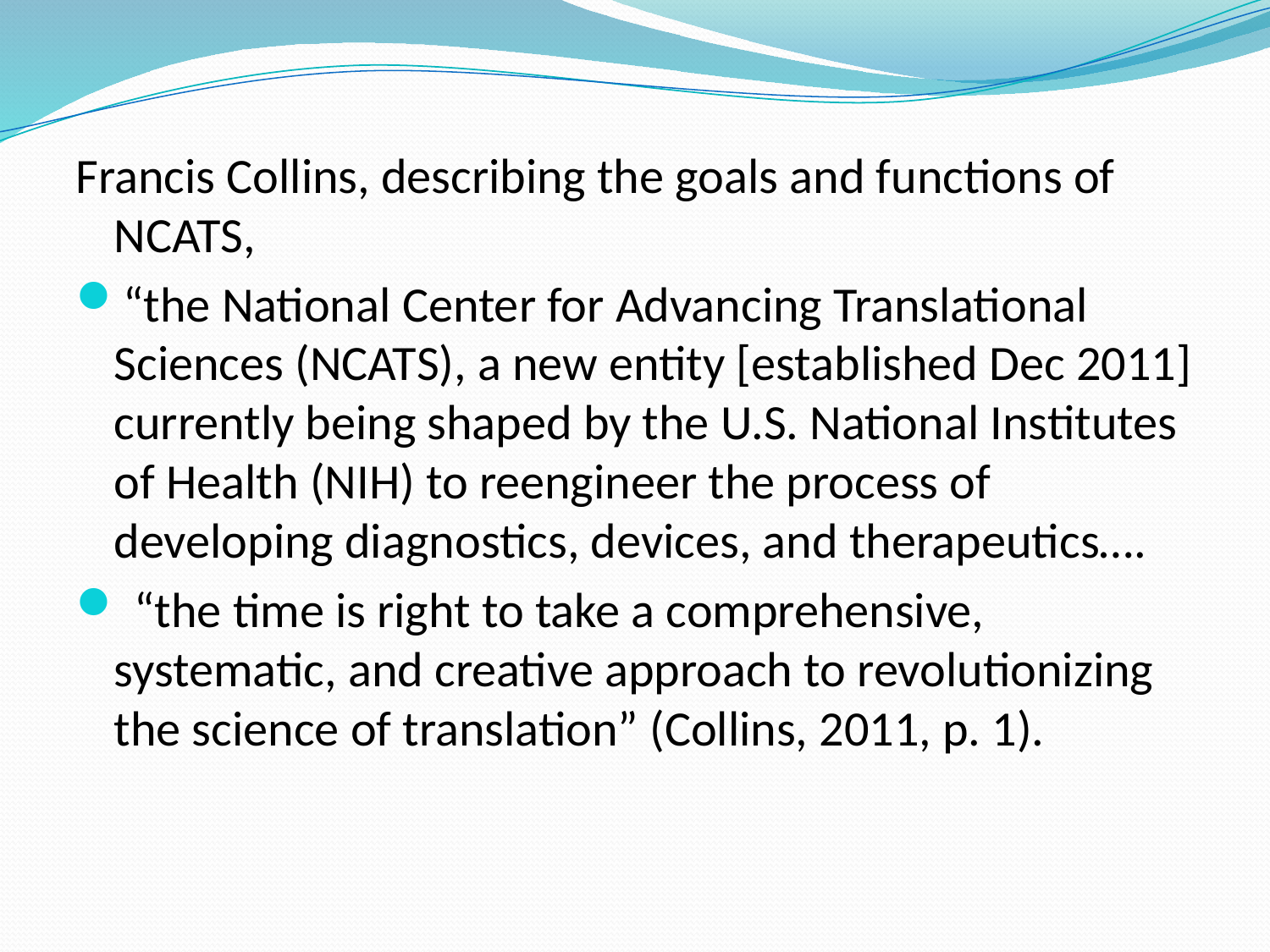

Francis Collins, describing the goals and functions of NCATS,
“the National Center for Advancing Translational Sciences (NCATS), a new entity [established Dec 2011] currently being shaped by the U.S. National Institutes of Health (NIH) to reengineer the process of developing diagnostics, devices, and therapeutics….
 “the time is right to take a comprehensive, systematic, and creative approach to revolutionizing the science of translation” (Collins, 2011, p. 1).